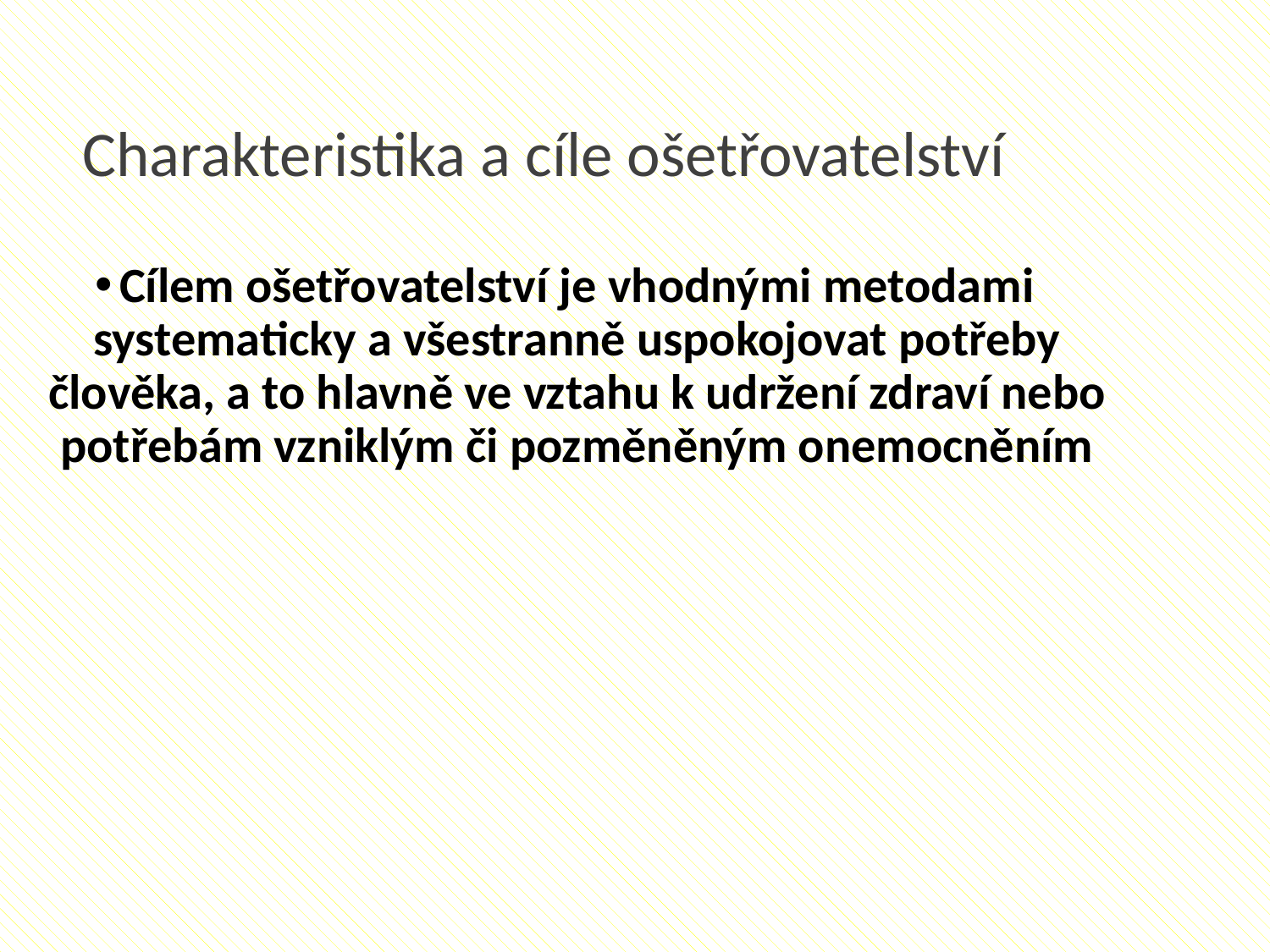

Charakteristika a cíle ošetřovatelství
Cílem ošetřovatelství je vhodnými metodami systematicky a všestranně uspokojovat potřeby člověka, a to hlavně ve vztahu k udržení zdraví nebo potřebám vzniklým či pozměněným onemocněním